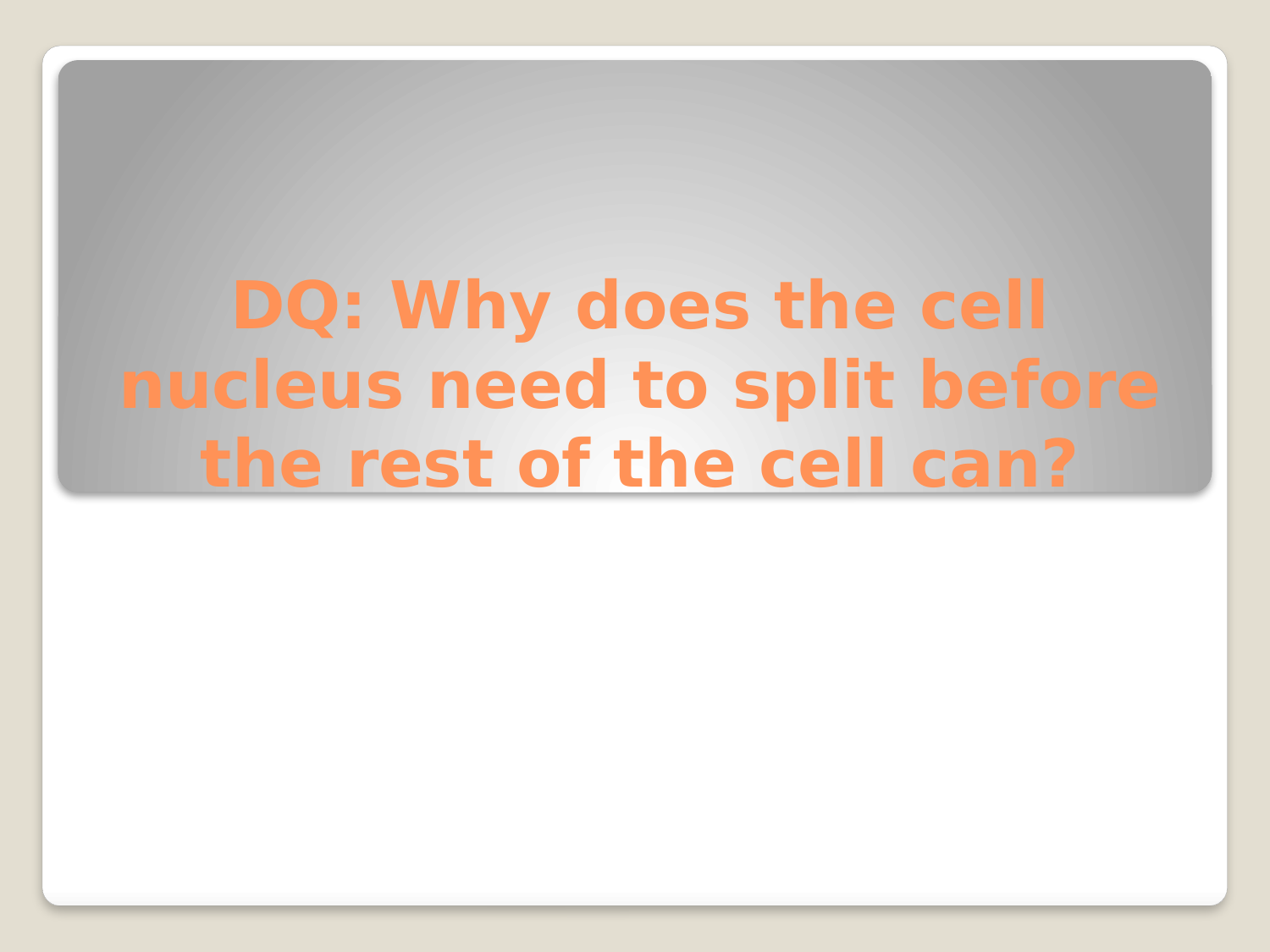

# DQ: Why does the cell nucleus need to split before the rest of the cell can?